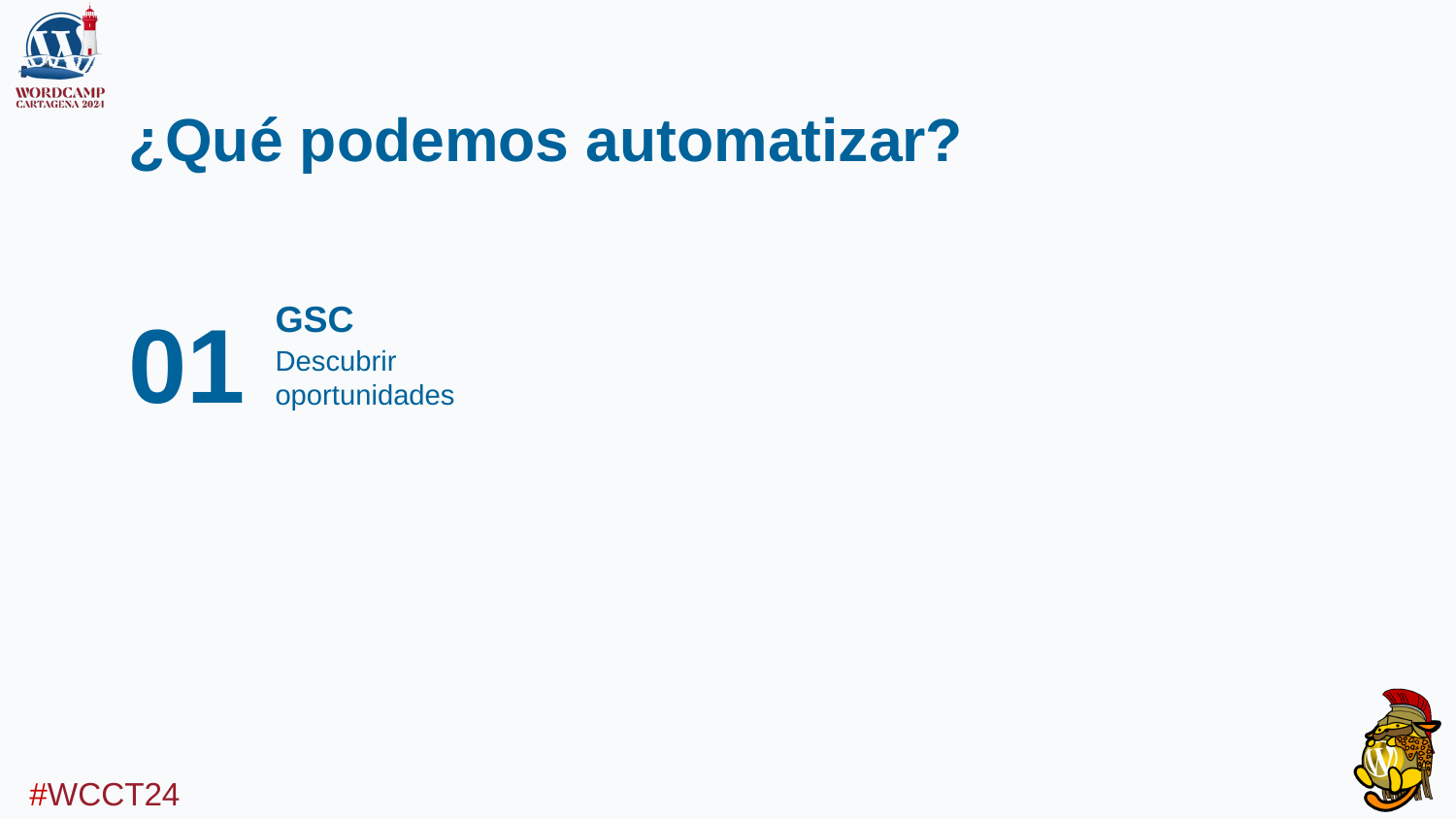

# ¿Qué podemos automatizar?
01
GSC
Descubrir
oportunidades